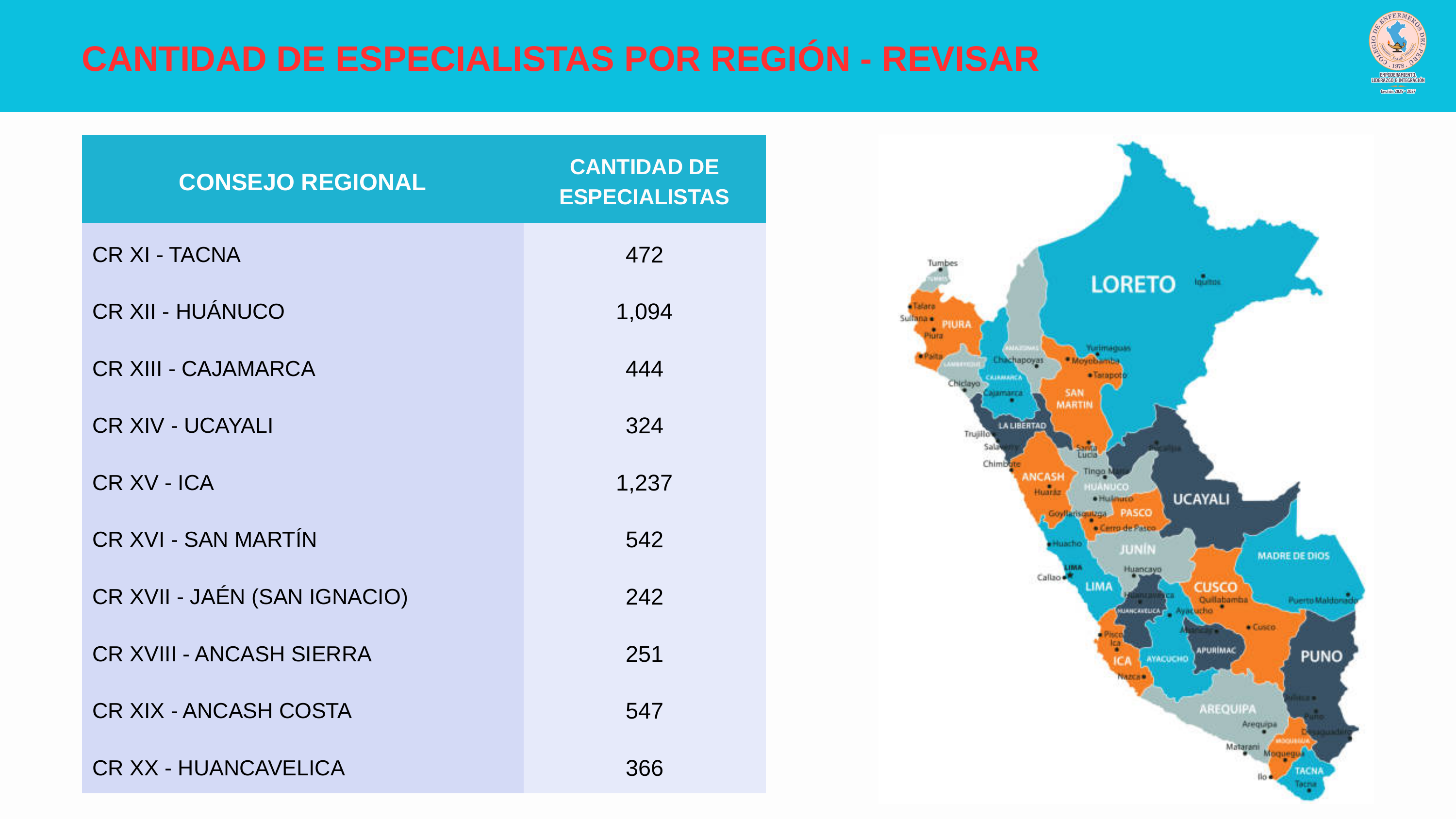

CANTIDAD DE ESPECIALISTAS POR REGIÓN - REVISAR
| CONSEJO REGIONAL | CANTIDAD DE ESPECIALISTAS |
| --- | --- |
| CR XI - TACNA | 472 |
| CR XII - HUÁNUCO | 1,094 |
| CR XIII - CAJAMARCA | 444 |
| CR XIV - UCAYALI | 324 |
| CR XV - ICA | 1,237 |
| CR XVI - SAN MARTÍN | 542 |
| CR XVII - JAÉN (SAN IGNACIO) | 242 |
| CR XVIII - ANCASH SIERRA | 251 |
| CR XIX - ANCASH COSTA | 547 |
| CR XX - HUANCAVELICA | 366 |